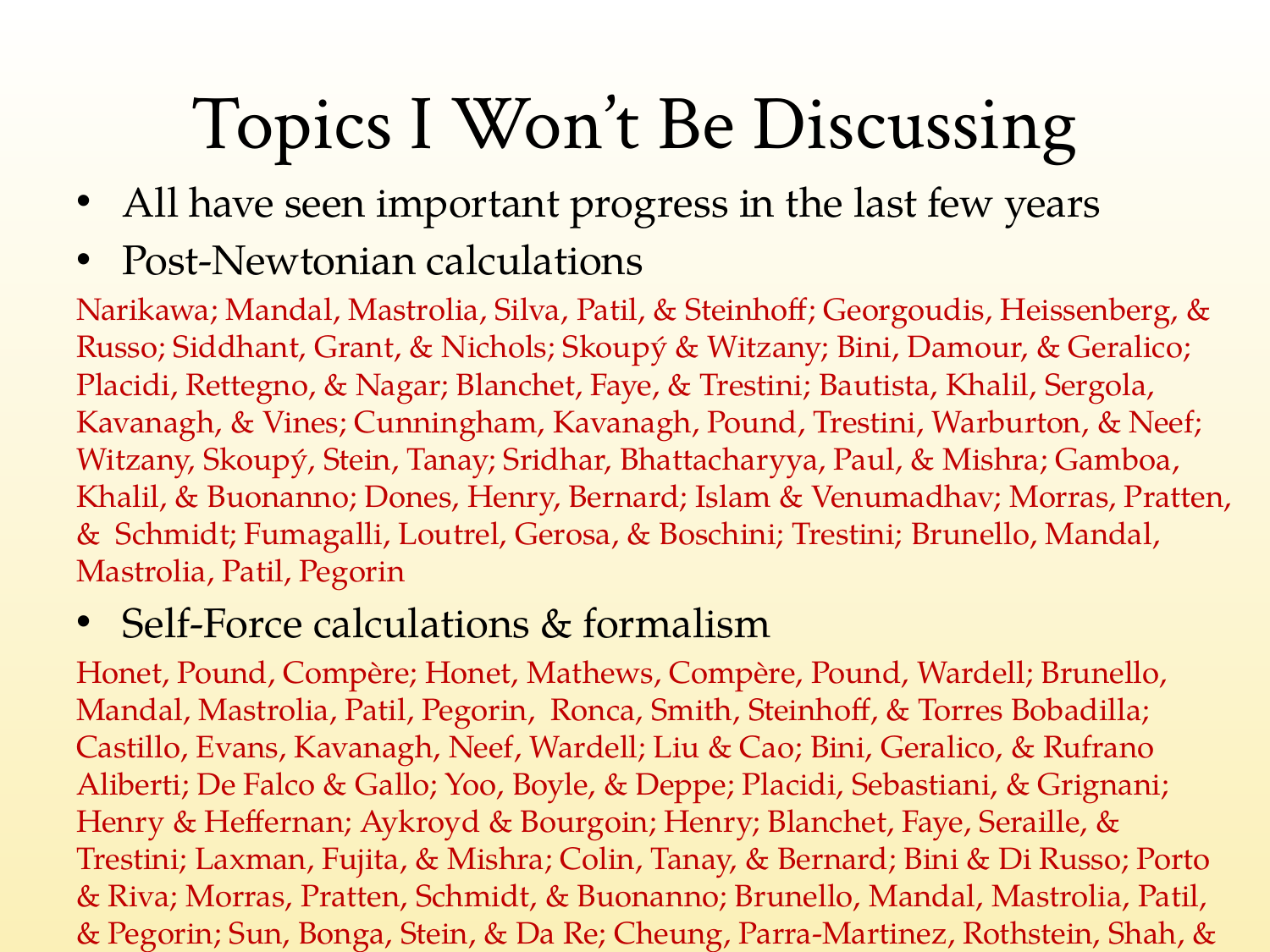

# Topics I Won’t Be Discussing
All have seen important progress in the last few years
Post-Newtonian calculations
Narikawa; Mandal, Mastrolia, Silva, Patil, & Steinhoff; Georgoudis, Heissenberg, & Russo; Siddhant, Grant, & Nichols; Skoupý & Witzany; Bini, Damour, & Geralico; Placidi, Rettegno, & Nagar; Blanchet, Faye, & Trestini; Bautista, Khalil, Sergola, Kavanagh, & Vines; Cunningham, Kavanagh, Pound, Trestini, Warburton, & Neef; Witzany, Skoupý, Stein, Tanay; Sridhar, Bhattacharyya, Paul, & Mishra; Gamboa, Khalil, & Buonanno; Dones, Henry, Bernard; Islam & Venumadhav; Morras, Pratten, &  Schmidt; Fumagalli, Loutrel, Gerosa, & Boschini; Trestini; Brunello, Mandal, Mastrolia, Patil, Pegorin
Self-Force calculations & formalism
Honet, Pound, Compère; Honet, Mathews, Compère, Pound, Wardell; Brunello, Mandal, Mastrolia, Patil, Pegorin,  Ronca, Smith, Steinhoff, & Torres Bobadilla; Castillo, Evans, Kavanagh, Neef, Wardell; Liu & Cao; Bini, Geralico, & Rufrano Aliberti; De Falco & Gallo; Yoo, Boyle, & Deppe; Placidi, Sebastiani, & Grignani; Henry & Heffernan; Aykroyd & Bourgoin; Henry; Blanchet, Faye, Seraille, & Trestini; Laxman, Fujita, & Mishra; Colin, Tanay, & Bernard; Bini & Di Russo; Porto & Riva; Morras, Pratten, Schmidt, & Buonanno; Brunello, Mandal, Mastrolia, Patil, & Pegorin; Sun, Bonga, Stein, & Da Re; Cheung, Parra-Martinez, Rothstein, Shah, & Wilson-Gerow